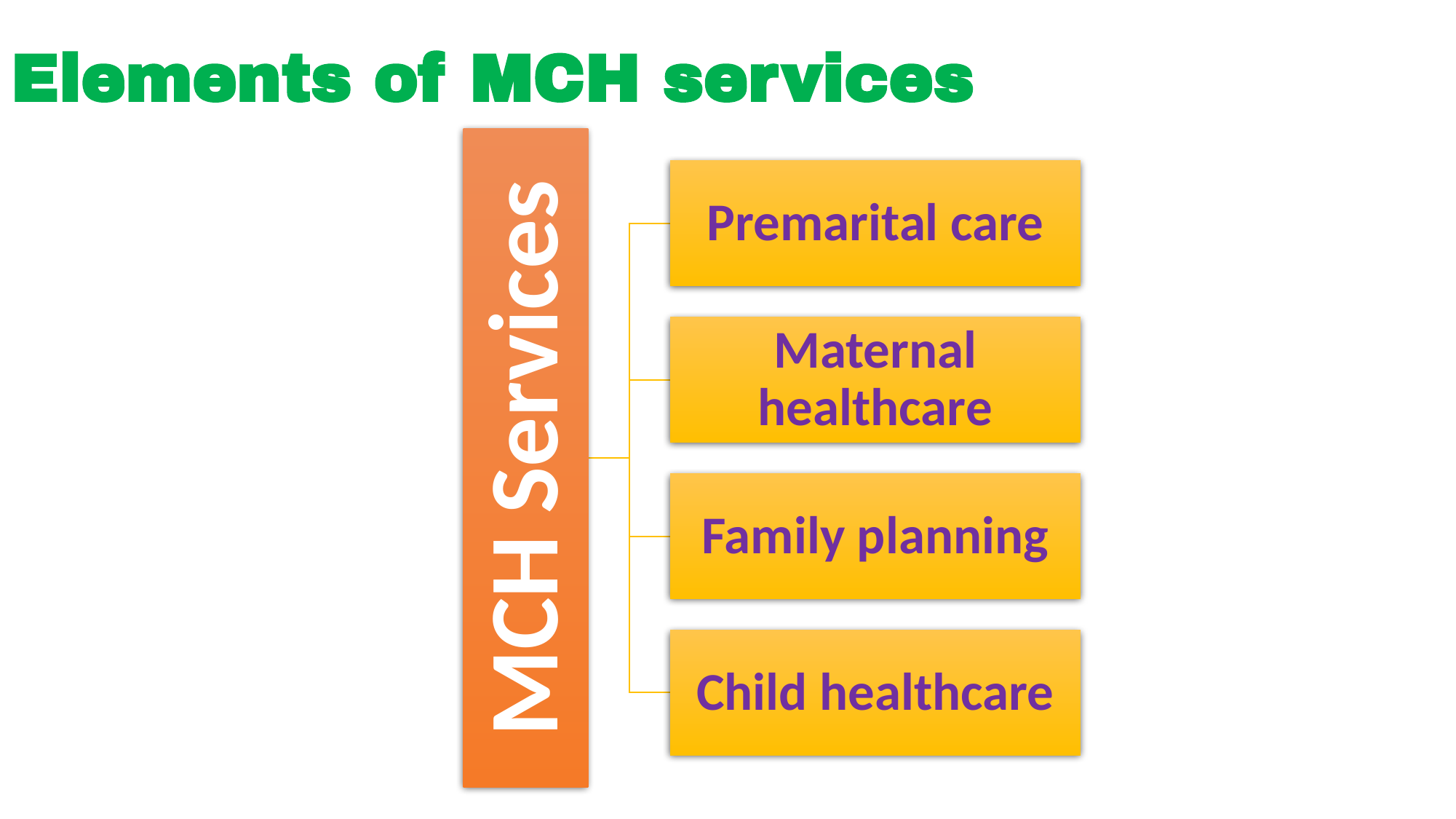

# Elements of MCH services

MCH Services
Premarital care
Maternal healthcare
Family planning
Child healthcare